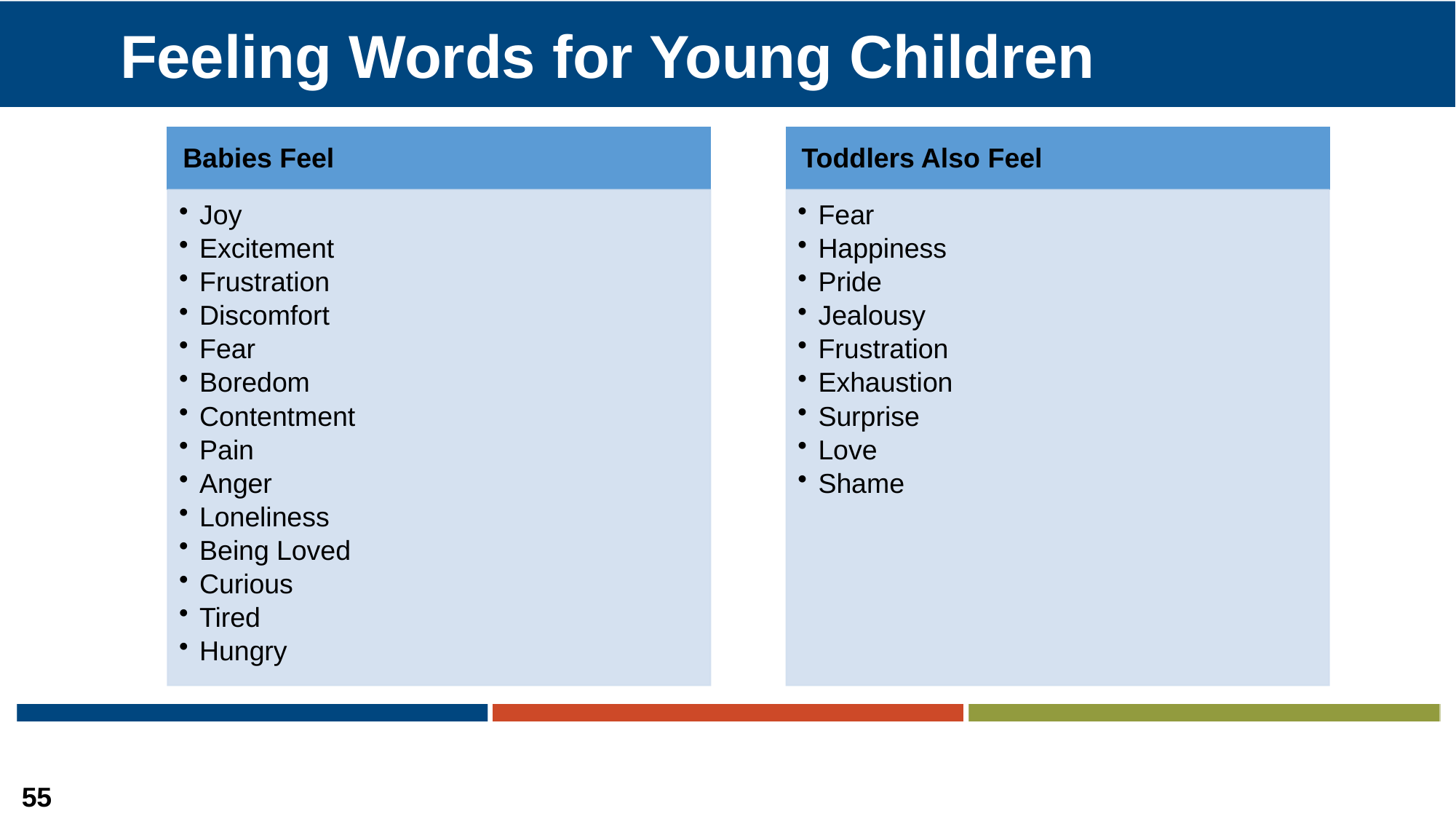

# Feeling Words for Young Children
Babies Feel
Joy
Excitement
Frustration
Discomfort
Fear
Boredom
Contentment
Pain
Anger
Loneliness
Being Loved
Curious
Tired
Hungry
Toddlers Also Feel
Fear
Happiness
Pride
Jealousy
Frustration
Exhaustion
Surprise
Love
Shame